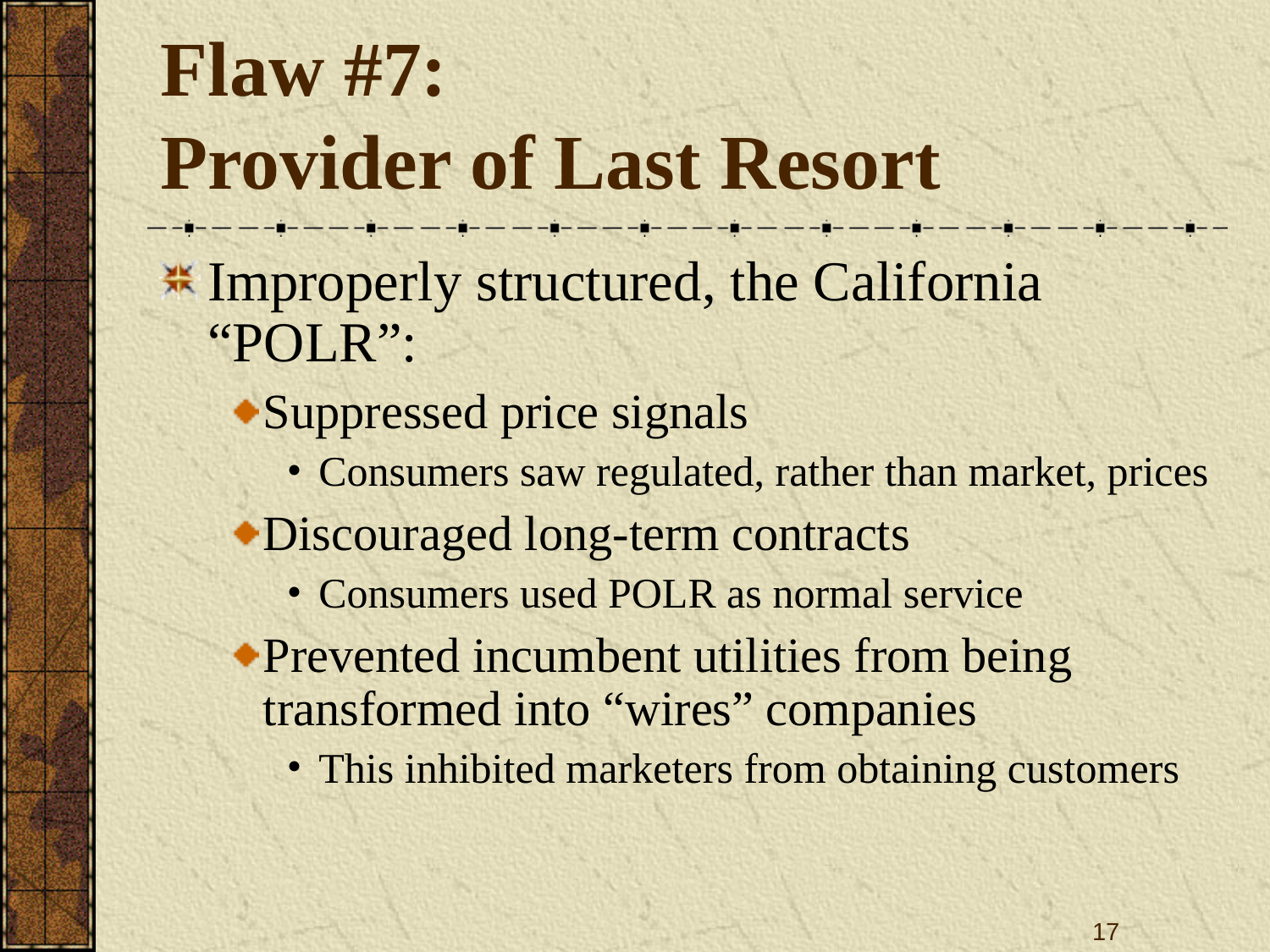

# Flaw #7: Provider of Last Resort
Improperly structured, the California “POLR”:
Suppressed price signals
Consumers saw regulated, rather than market, prices
Discouraged long-term contracts
Consumers used POLR as normal service
Prevented incumbent utilities from being transformed into “wires” companies
This inhibited marketers from obtaining customers
17